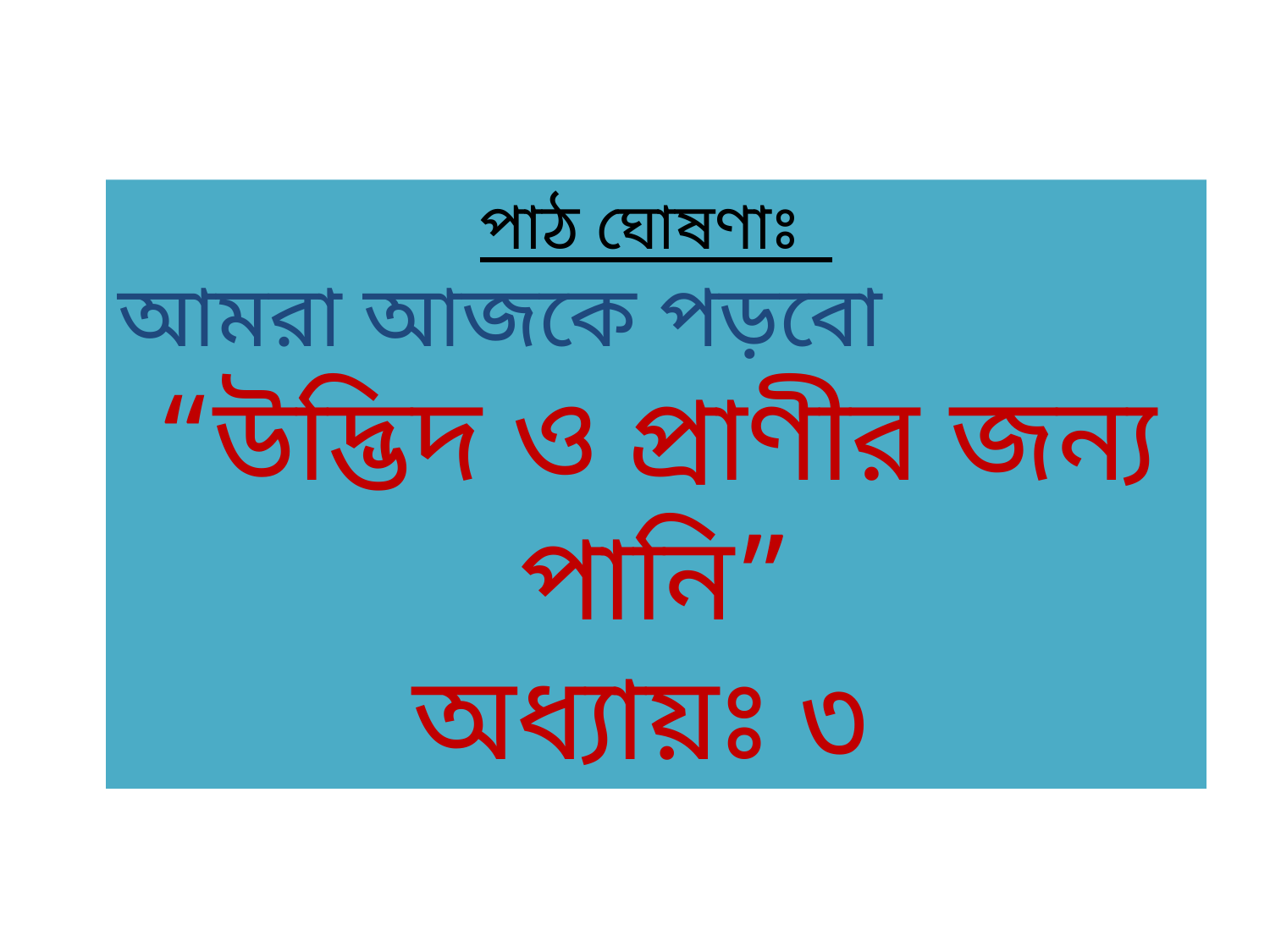

পাঠ ঘোষণাঃ
আমরা আজকে পড়বো
“উদ্ভিদ ও প্রাণীর জন্য পানি”
অধ্যায়ঃ ৩